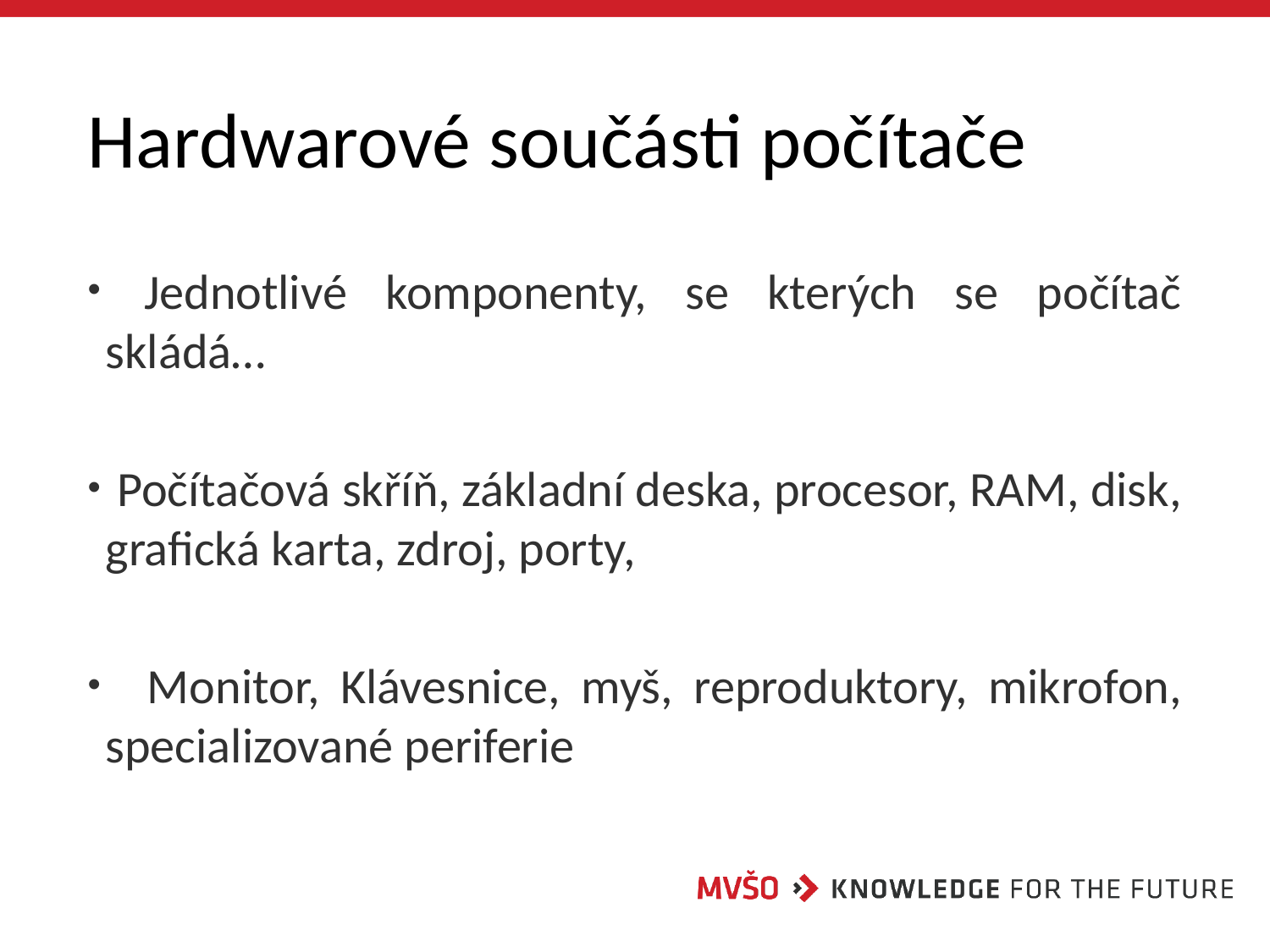

# Hardwarové součásti počítače
 Jednotlivé komponenty, se kterých se počítač skládá…

 Počítačová skříň, základní deska, procesor, RAM, disk, grafická karta, zdroj, porty,

  Monitor, Klávesnice, myš, reproduktory, mikrofon, specializované periferie